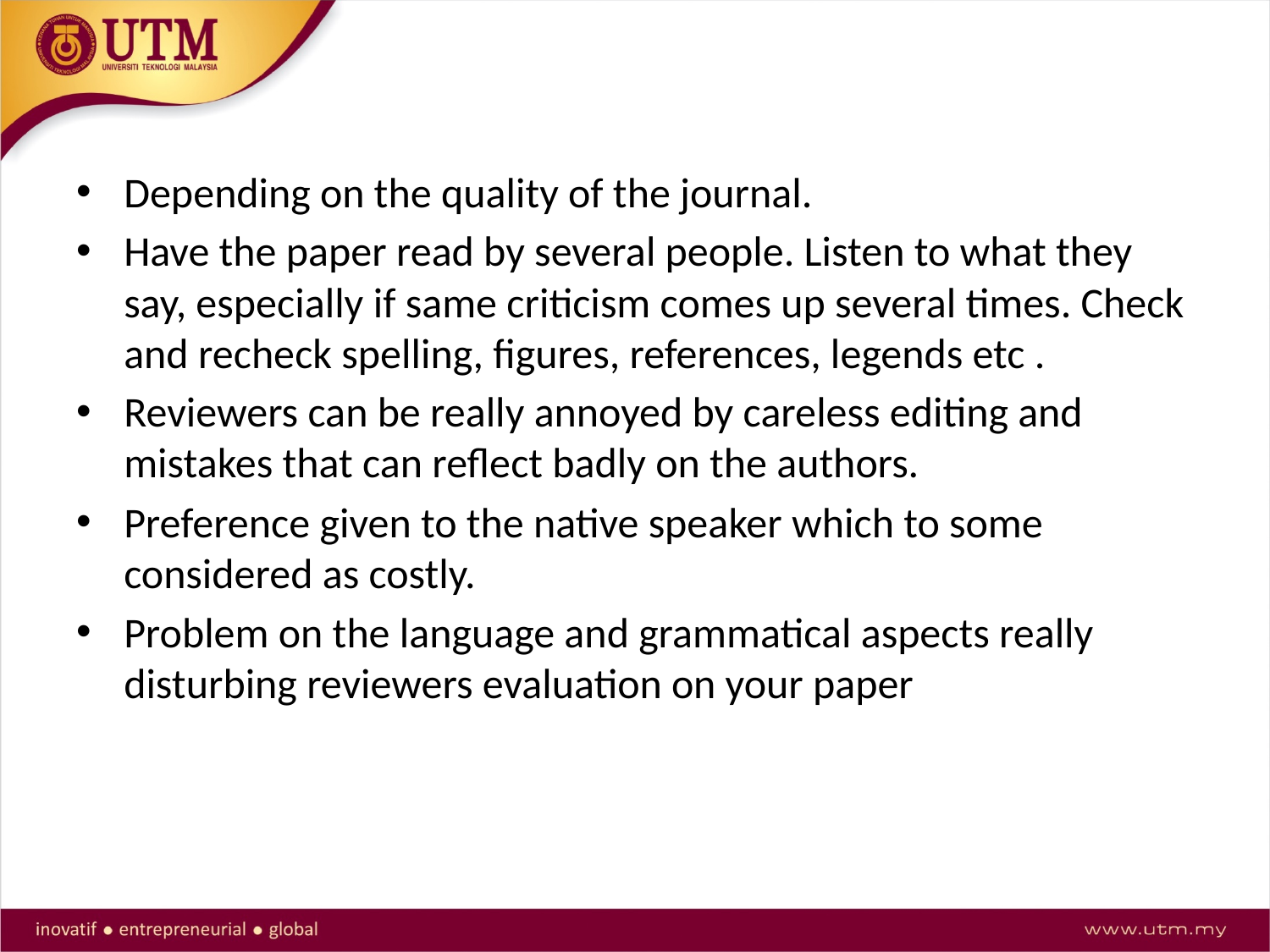

Depending on the quality of the journal.
Have the paper read by several people. Listen to what they say, especially if same criticism comes up several times. Check and recheck spelling, figures, references, legends etc .
Reviewers can be really annoyed by careless editing and mistakes that can reflect badly on the authors.
Preference given to the native speaker which to some considered as costly.
Problem on the language and grammatical aspects really disturbing reviewers evaluation on your paper